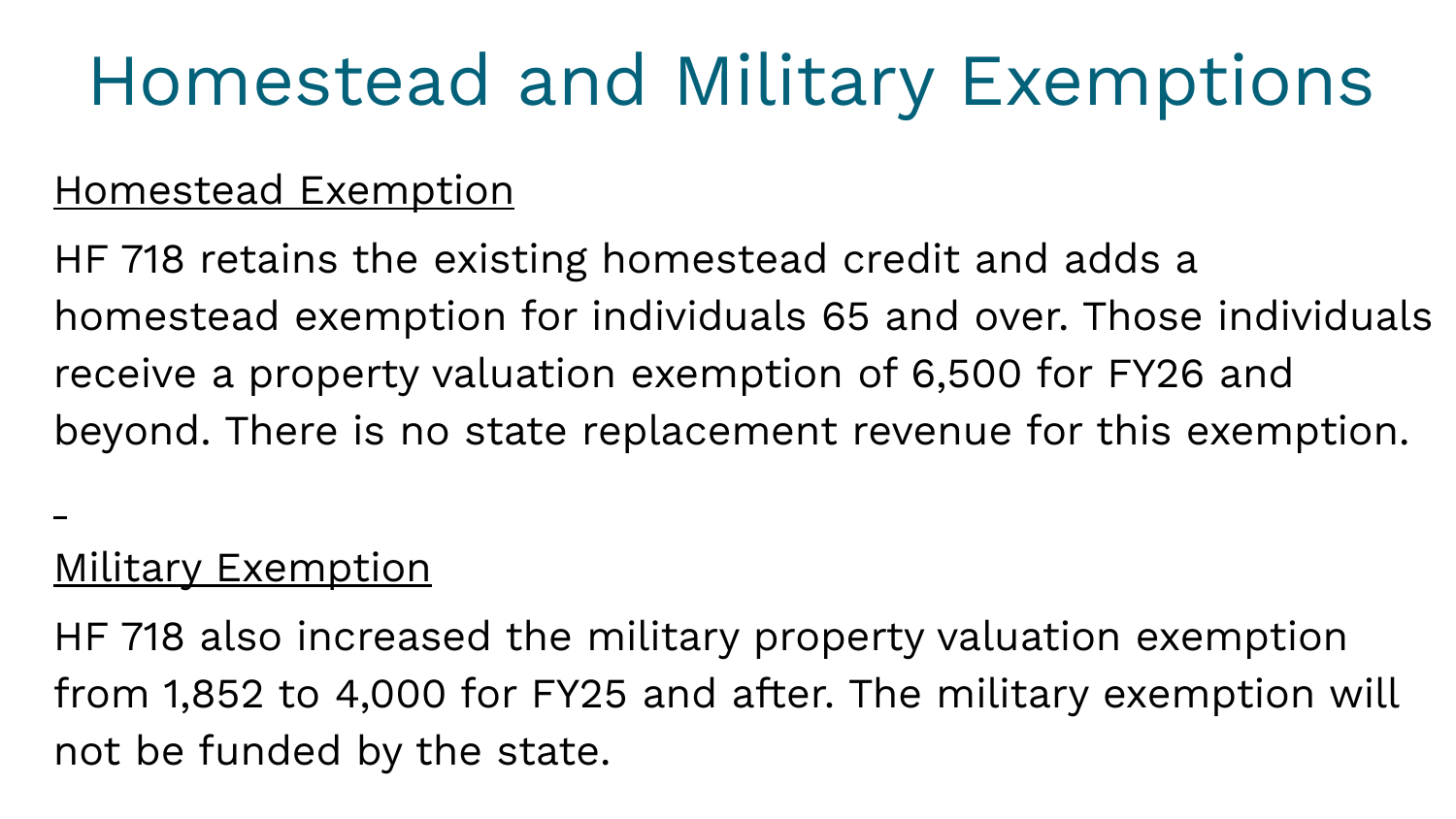

# Homestead and Military Exemptions
Homestead Exemption
HF 718 retains the existing homestead credit and adds a homestead exemption for individuals 65 and over. Those individuals receive a property valuation exemption of 6,500 for FY26 and beyond. There is no state replacement revenue for this exemption.

Military Exemption
HF 718 also increased the military property valuation exemption from 1,852 to 4,000 for FY25 and after. The military exemption will not be funded by the state.